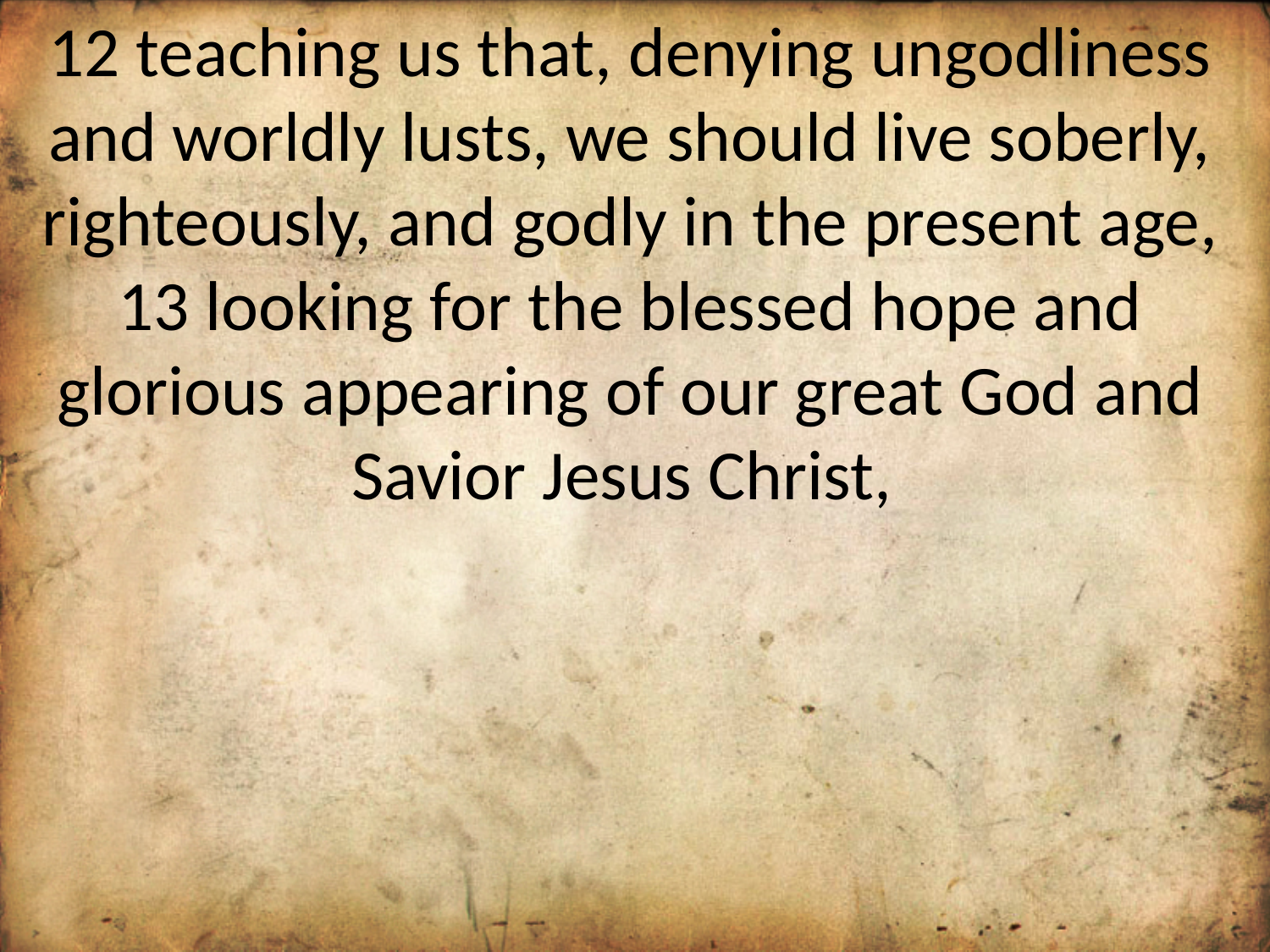

12 teaching us that, denying ungodliness and worldly lusts, we should live soberly, righteously, and godly in the present age, 13 looking for the blessed hope and glorious appearing of our great God and Savior Jesus Christ,